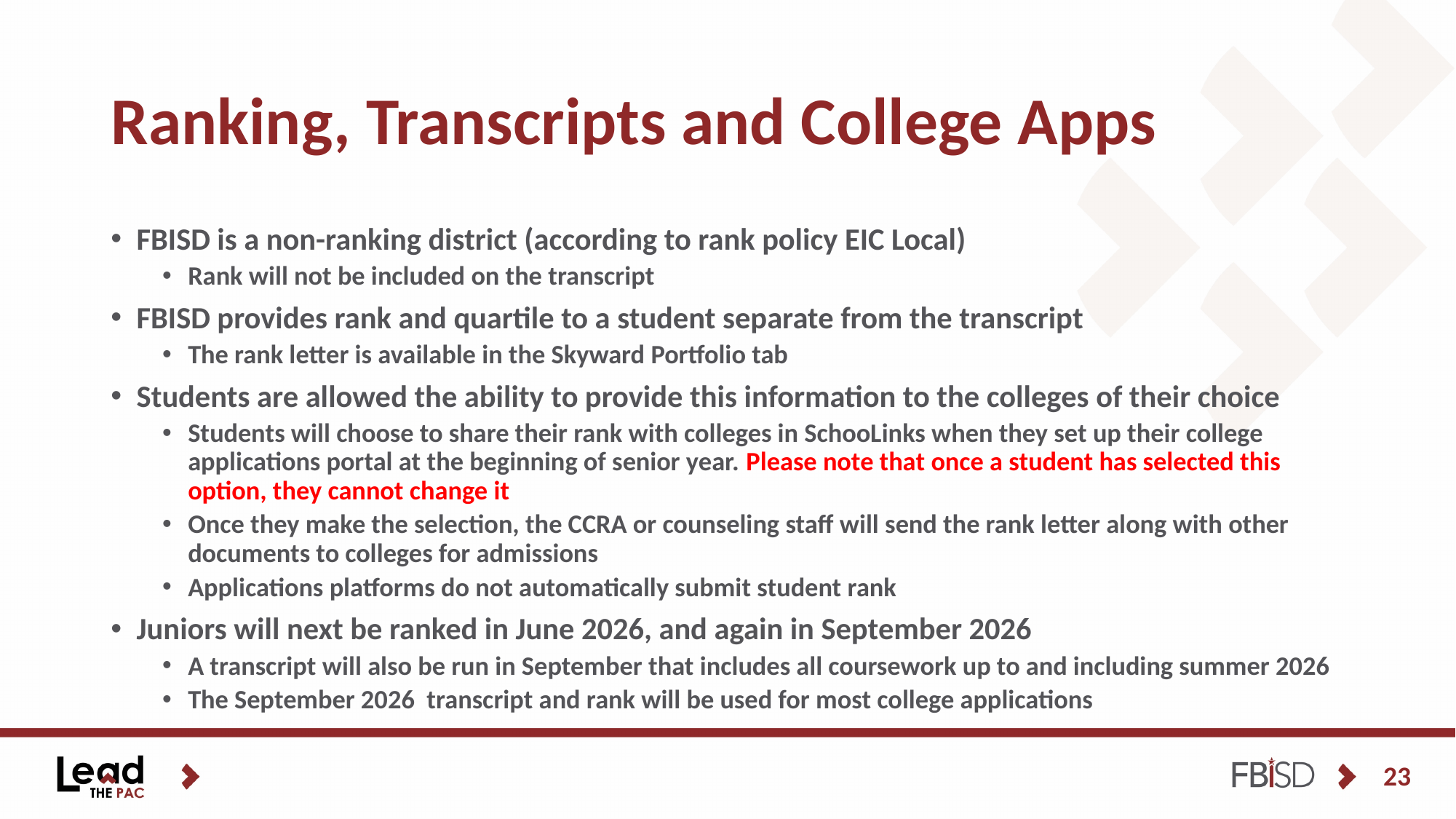

# Ranking, Transcripts and College Apps
FBISD is a non-ranking district (according to rank policy EIC Local)
Rank will not be included on the transcript
FBISD provides rank and quartile to a student separate from the transcript
The rank letter is available in the Skyward Portfolio tab
Students are allowed the ability to provide this information to the colleges of their choice
Students will choose to share their rank with colleges in SchooLinks when they set up their college applications portal at the beginning of senior year. Please note that once a student has selected this option, they cannot change it
Once they make the selection, the CCRA or counseling staff will send the rank letter along with other documents to colleges for admissions
Applications platforms do not automatically submit student rank
Juniors will next be ranked in June 2026, and again in September 2026
A transcript will also be run in September that includes all coursework up to and including summer 2026
The September 2026  transcript and rank will be used for most college applications
23